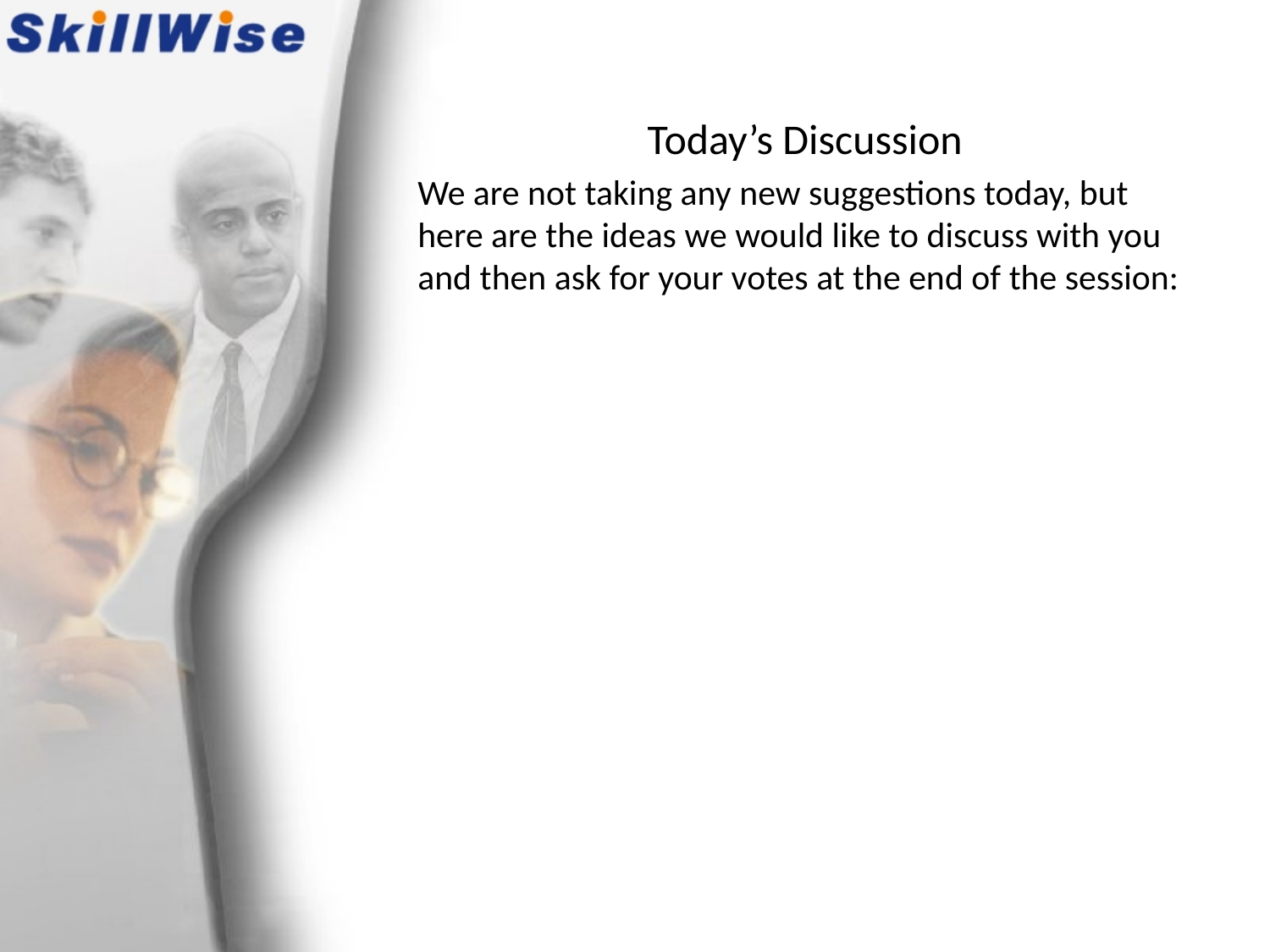

Today’s Discussion
We are not taking any new suggestions today, but here are the ideas we would like to discuss with you and then ask for your votes at the end of the session: